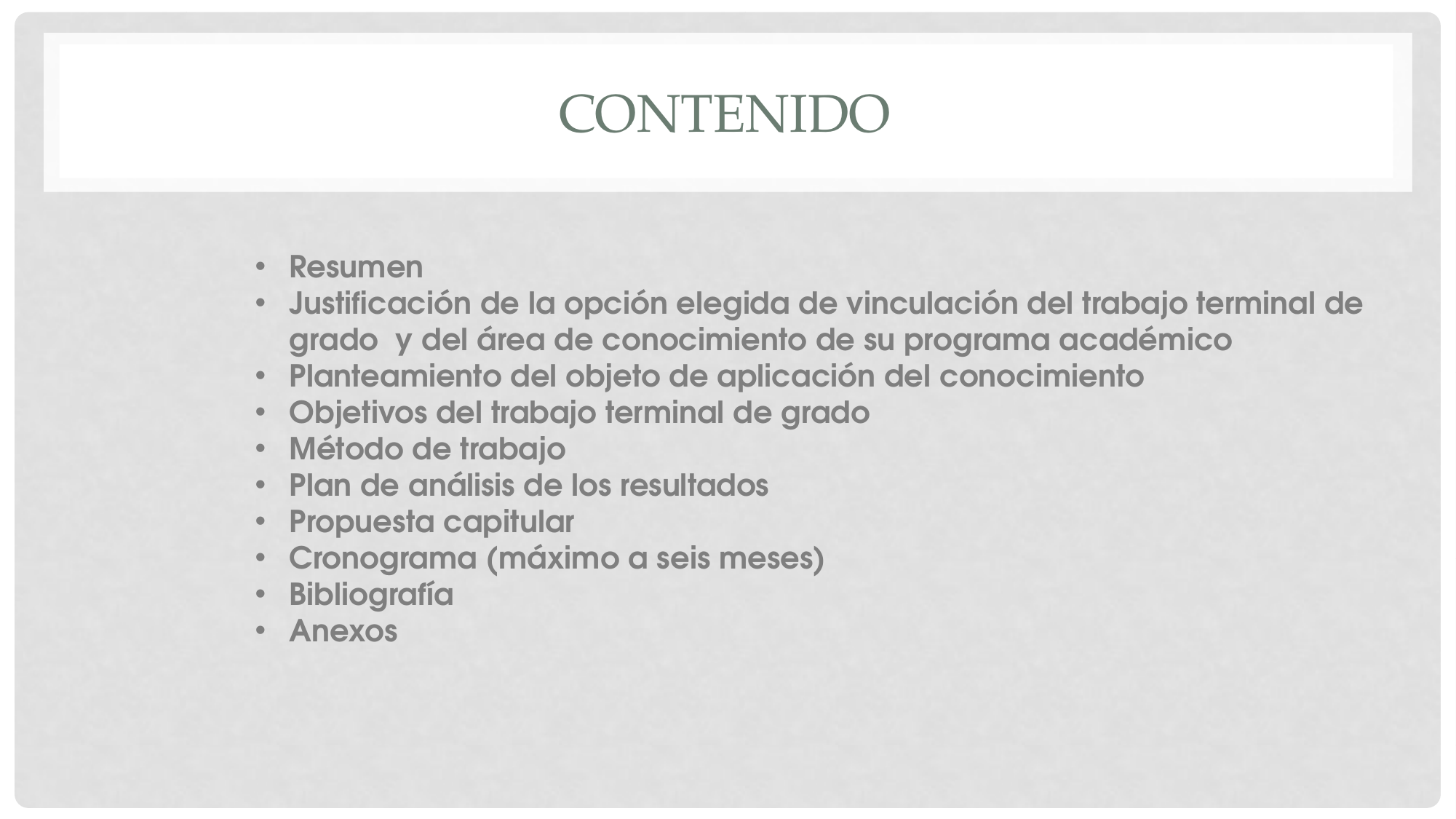

# contenido
Resumen
Justificación de la opción elegida de vinculación del trabajo terminal de grado  y del área de conocimiento de su programa académico
Planteamiento del objeto de aplicación del conocimiento
Objetivos del trabajo terminal de grado
Método de trabajo
Plan de análisis de los resultados
Propuesta capitular
Cronograma (máximo a seis meses)
Bibliografía
Anexos